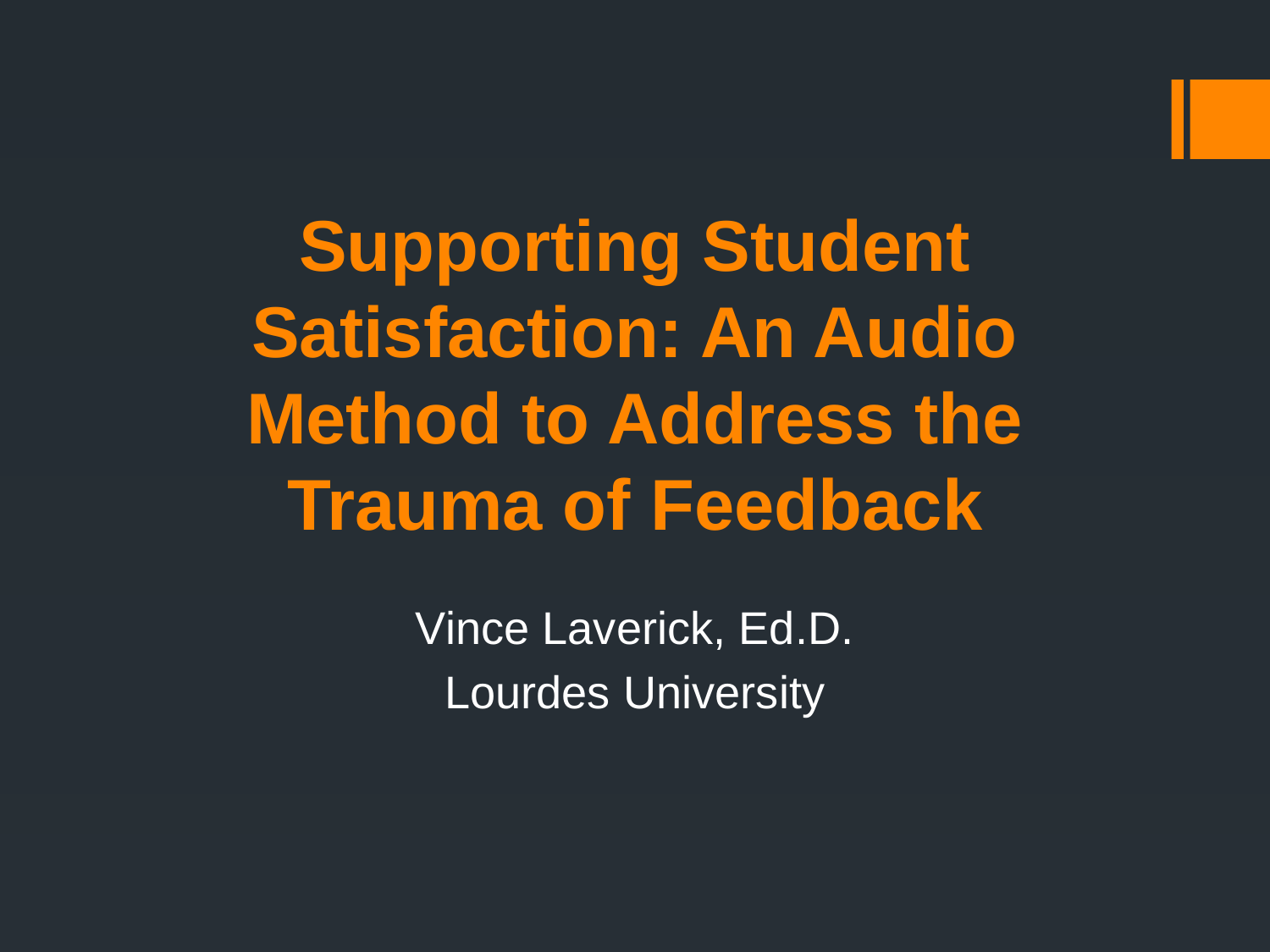

# Supporting Student Satisfaction: An Audio Method to Address the Trauma of Feedback
Vince Laverick, Ed.D.
Lourdes University